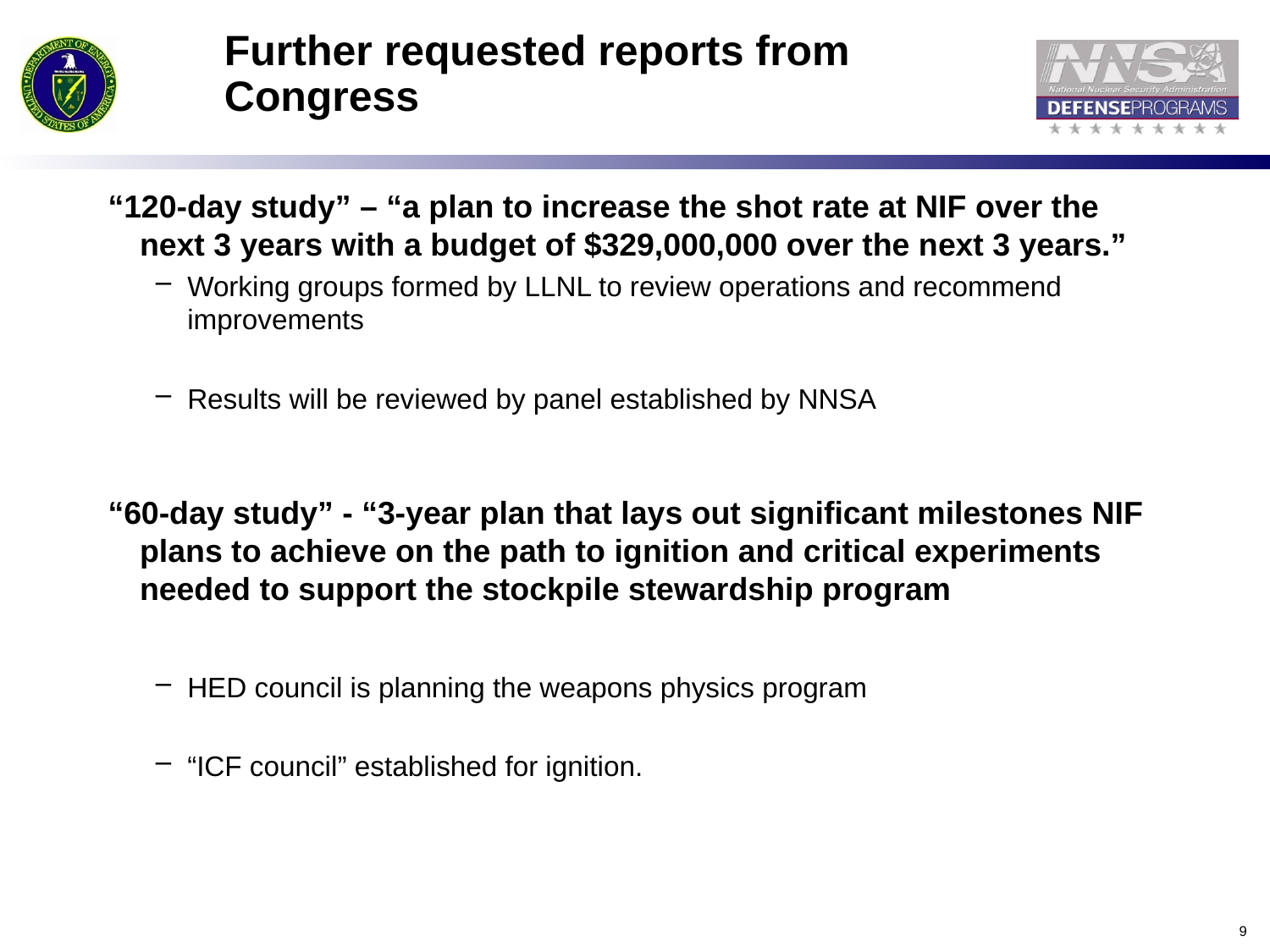

# Further requested reports from Congress
“120-day study” – “a plan to increase the shot rate at NIF over the next 3 years with a budget of $329,000,000 over the next 3 years.”
Working groups formed by LLNL to review operations and recommend improvements

Results will be reviewed by panel established by NNSA

“60-day study” - “3-year plan that lays out significant milestones NIF plans to achieve on the path to ignition and critical experiments needed to support the stockpile stewardship program

HED council is planning the weapons physics program

“ICF council” established for ignition.